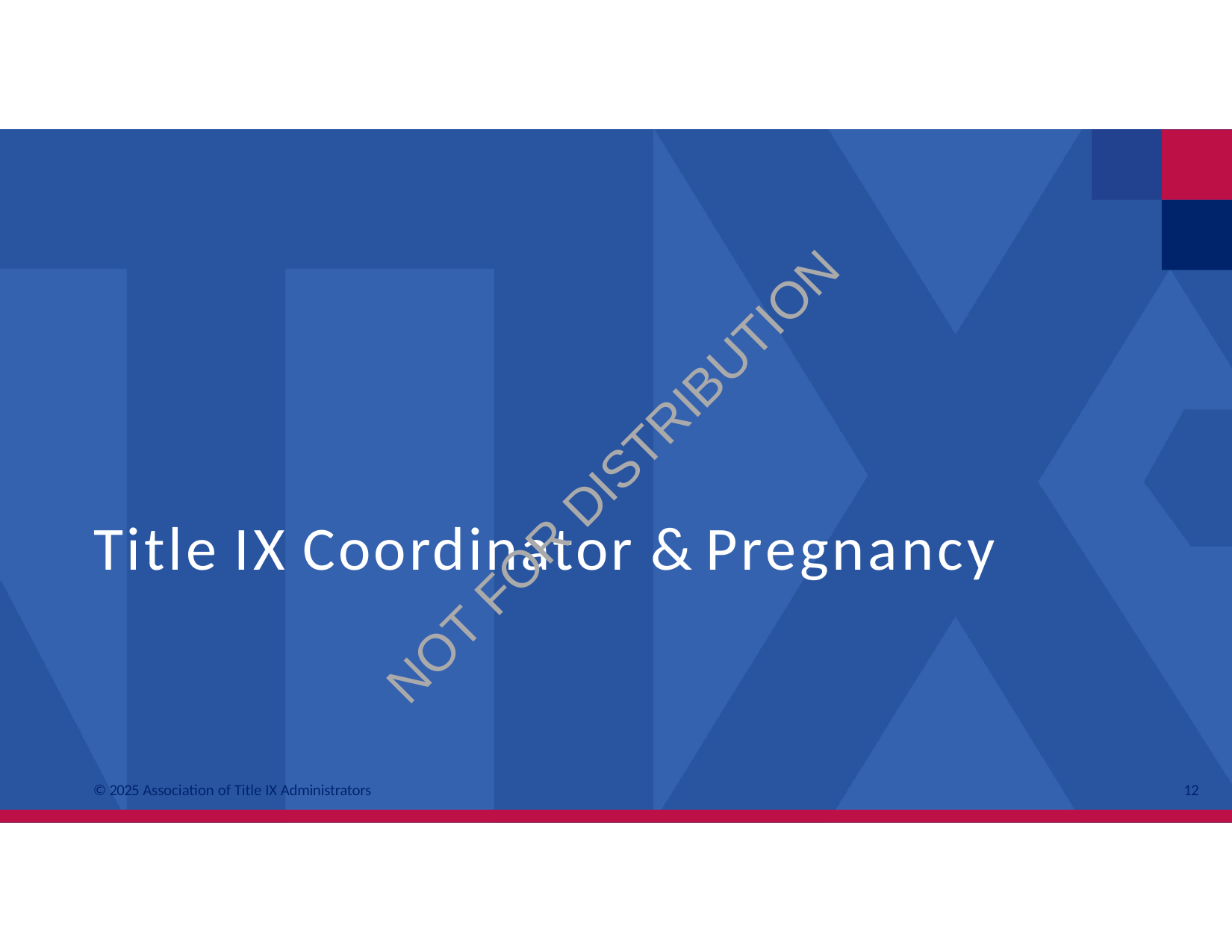

NOT FOR DISTRIBUTION
# Title IX Coordinator & Pregnancy
© 2025 Association of Title IX Administrators
12